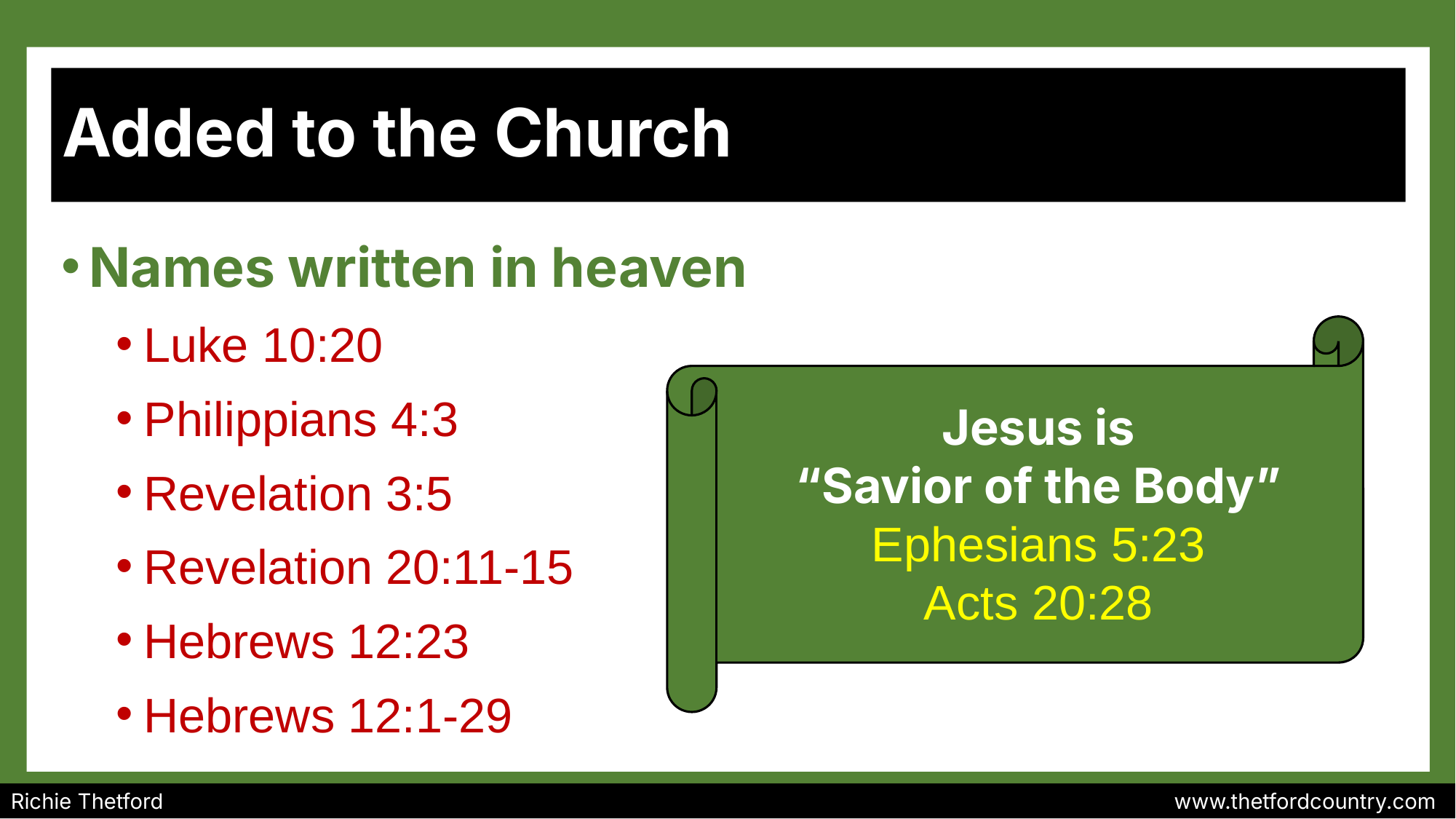

# Added to the Church
Names written in heaven
Luke 10:20
Philippians 4:3
Revelation 3:5
Revelation 20:11-15
Hebrews 12:23
Hebrews 12:1-29

Jesus is
“Savior of the Body”
Ephesians 5:23
Acts 20:28

Richie Thetford									            www.thetfordcountry.com